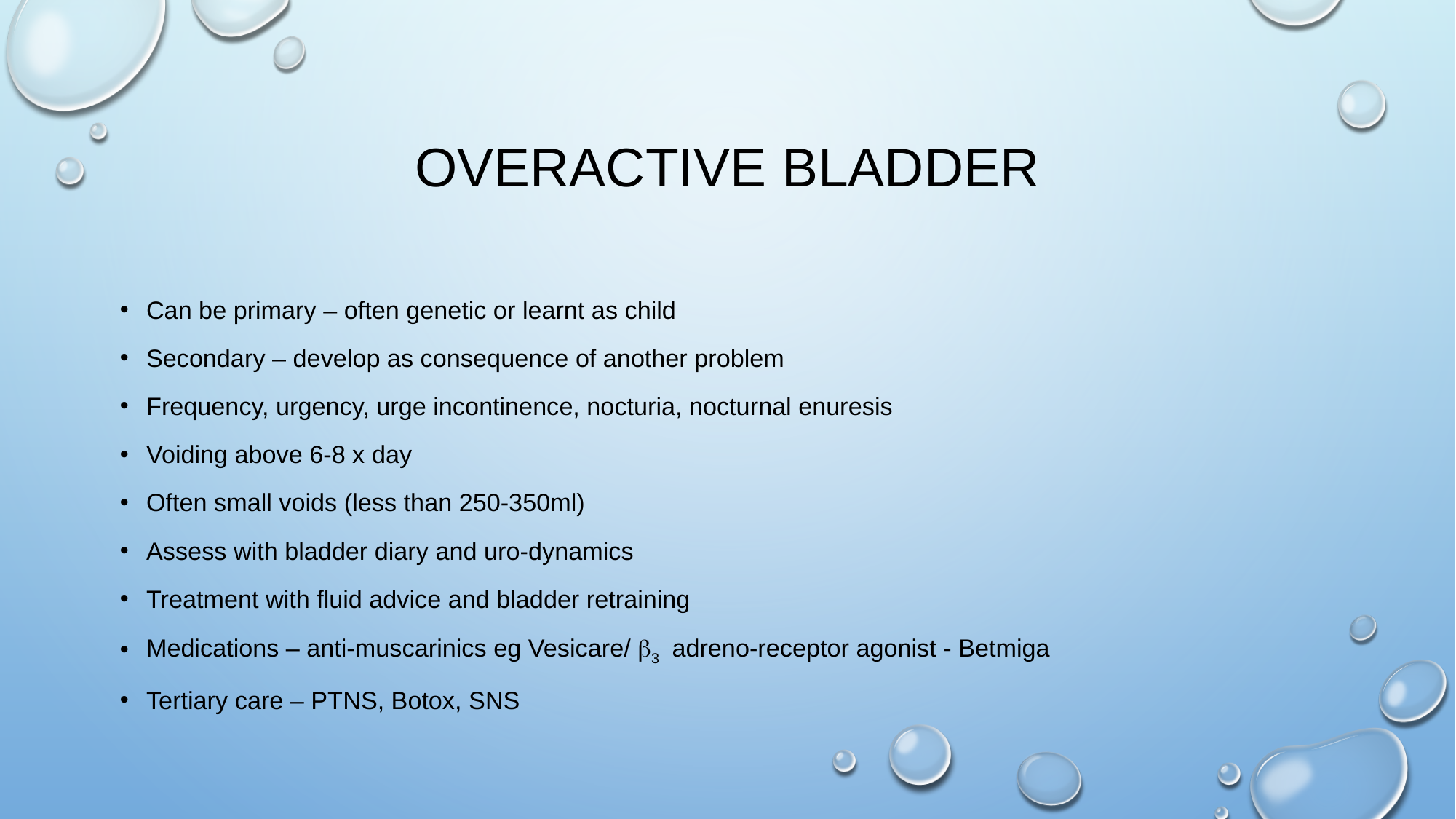

# Overactive bladder
Can be primary – often genetic or learnt as child
Secondary – develop as consequence of another problem
Frequency, urgency, urge incontinence, nocturia, nocturnal enuresis
Voiding above 6-8 x day
Often small voids (less than 250-350ml)
Assess with bladder diary and uro-dynamics
Treatment with fluid advice and bladder retraining
Medications – anti-muscarinics eg Vesicare/ β3 adreno-receptor agonist - Betmiga
Tertiary care – PTNS, Botox, SNS